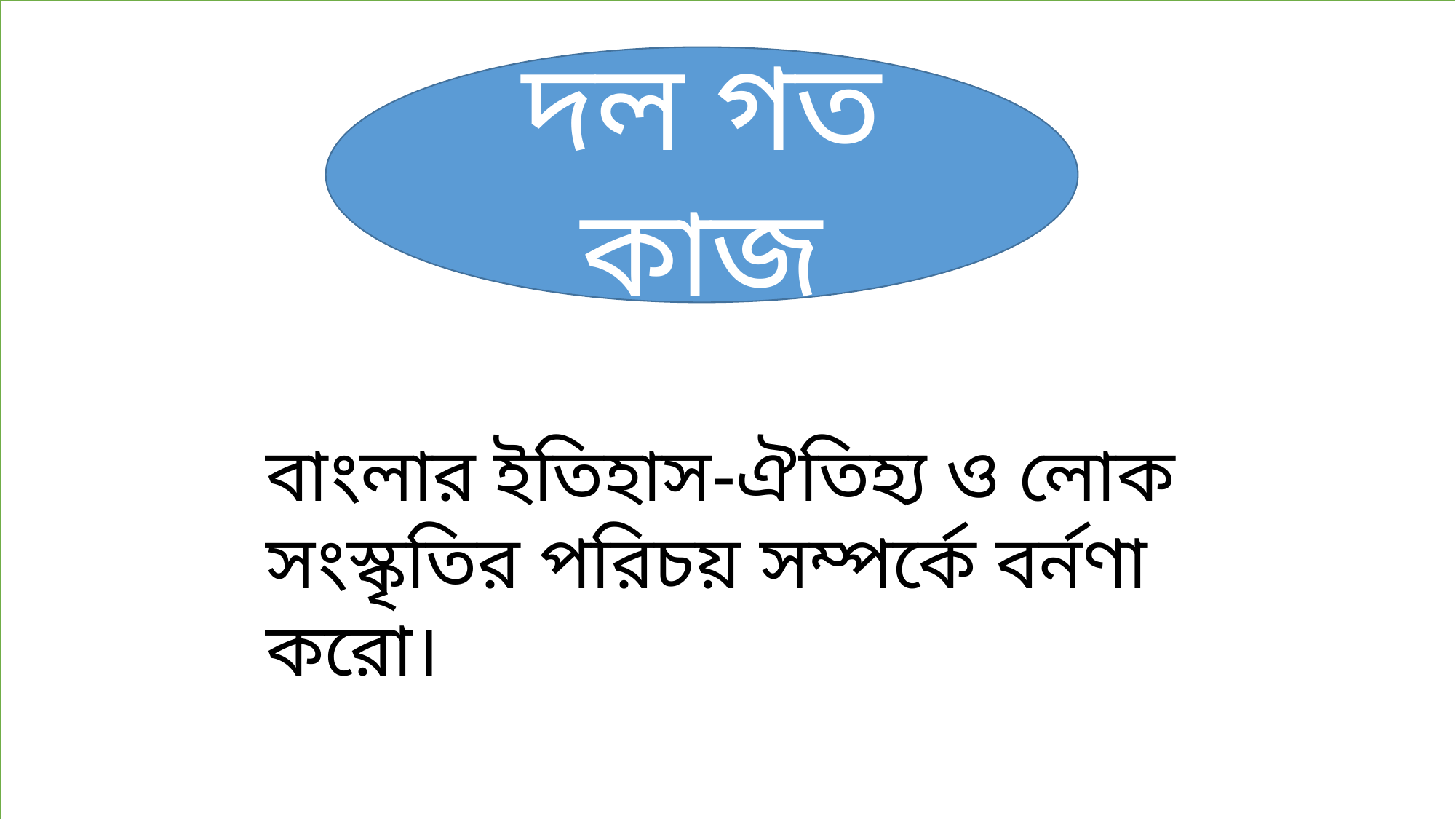

দল গত কাজ
বাংলার ইতিহাস-ঐতিহ্য ও লোক সংস্কৃতির পরিচয় সম্পর্কে বর্নণা করো।